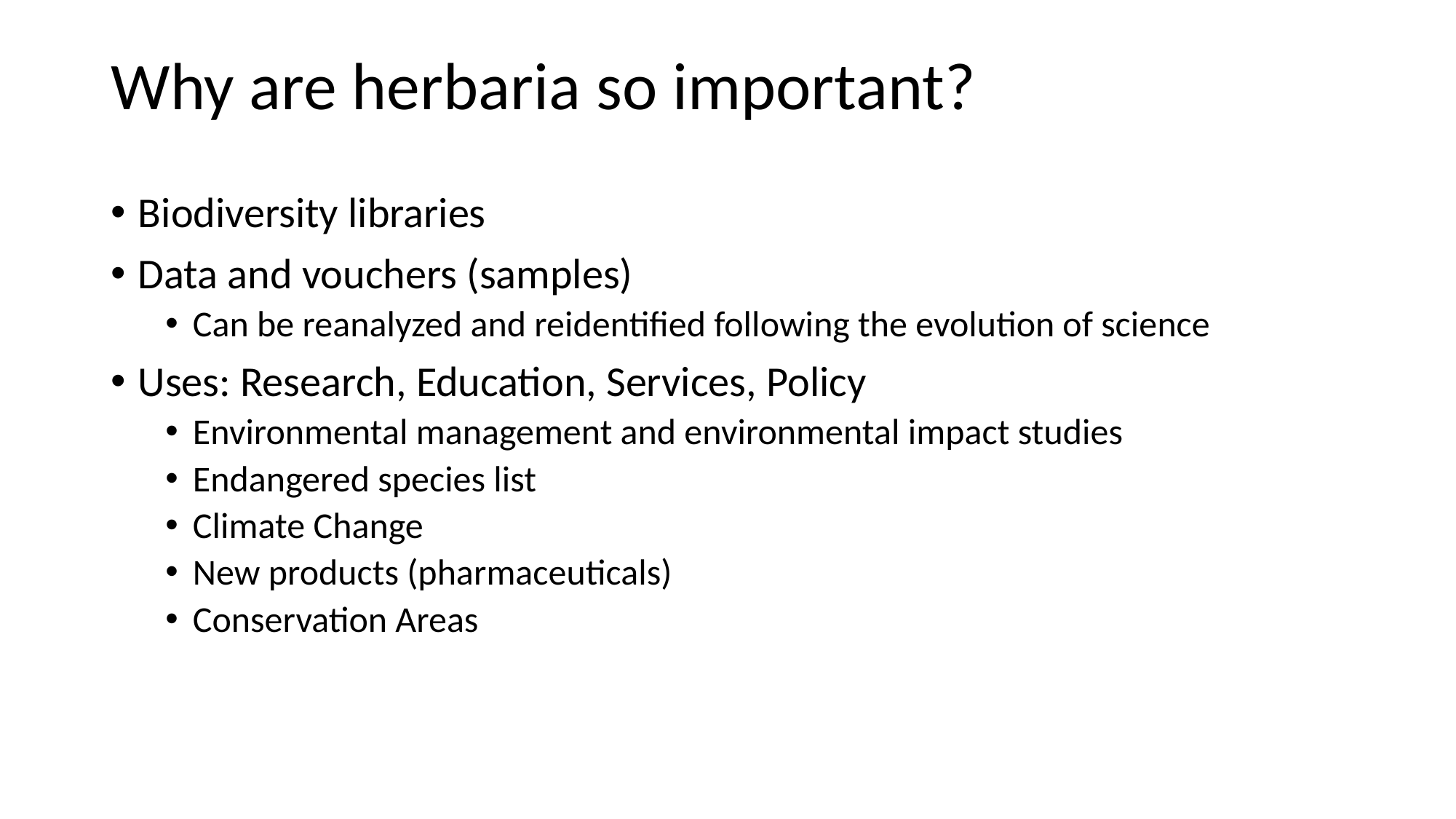

# Why are herbaria so important?
Biodiversity libraries
Data and vouchers (samples)
Can be reanalyzed and reidentified following the evolution of science
Uses: Research, Education, Services, Policy
Environmental management and environmental impact studies
Endangered species list
Climate Change
New products (pharmaceuticals)
Conservation Areas